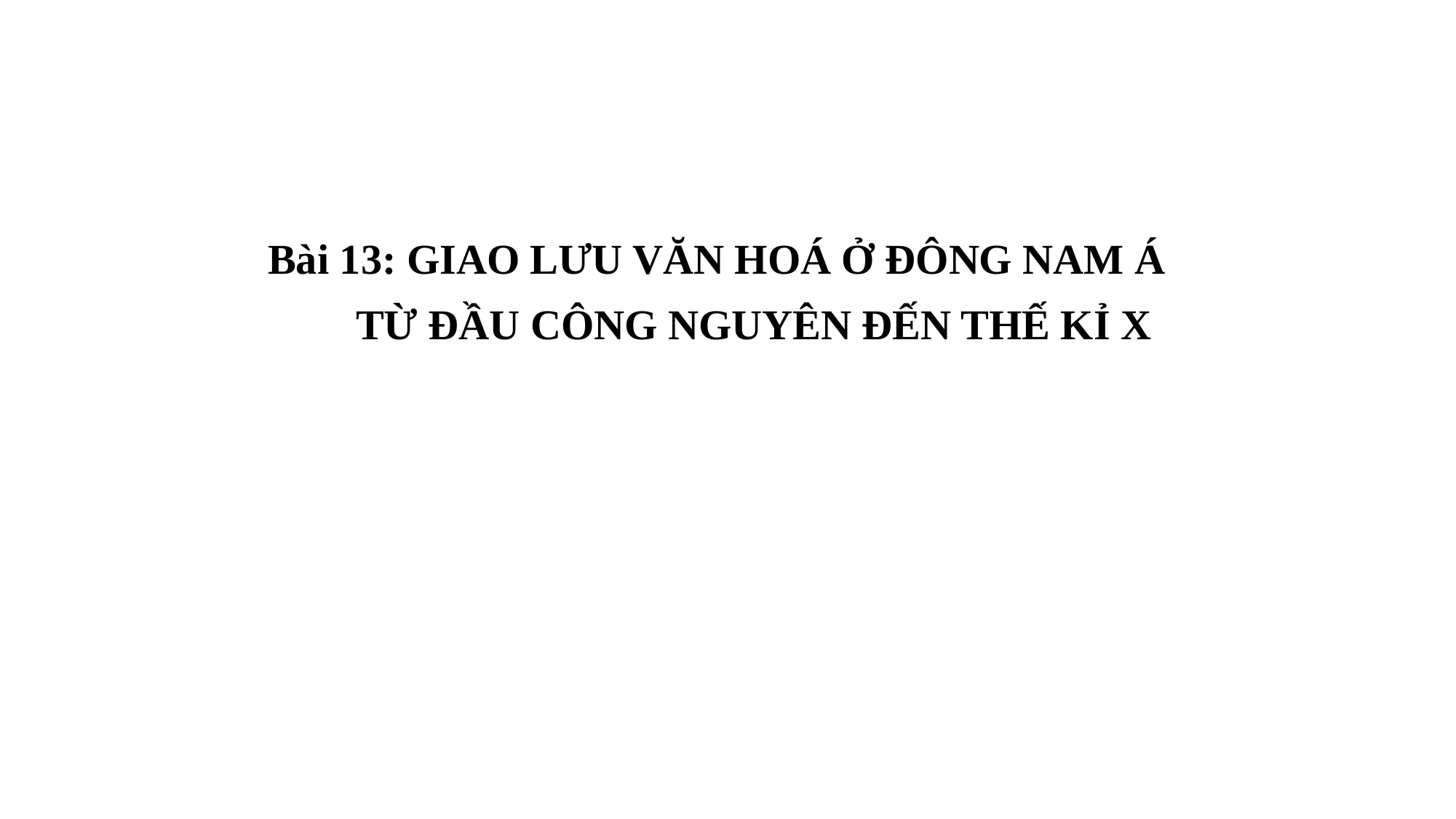

Bài 13: GIAO LƯU VĂN HOÁ Ở ĐÔNG NAM Á
TỪ ĐẦU CÔNG NGUYÊN ĐẾN THẾ KỈ X